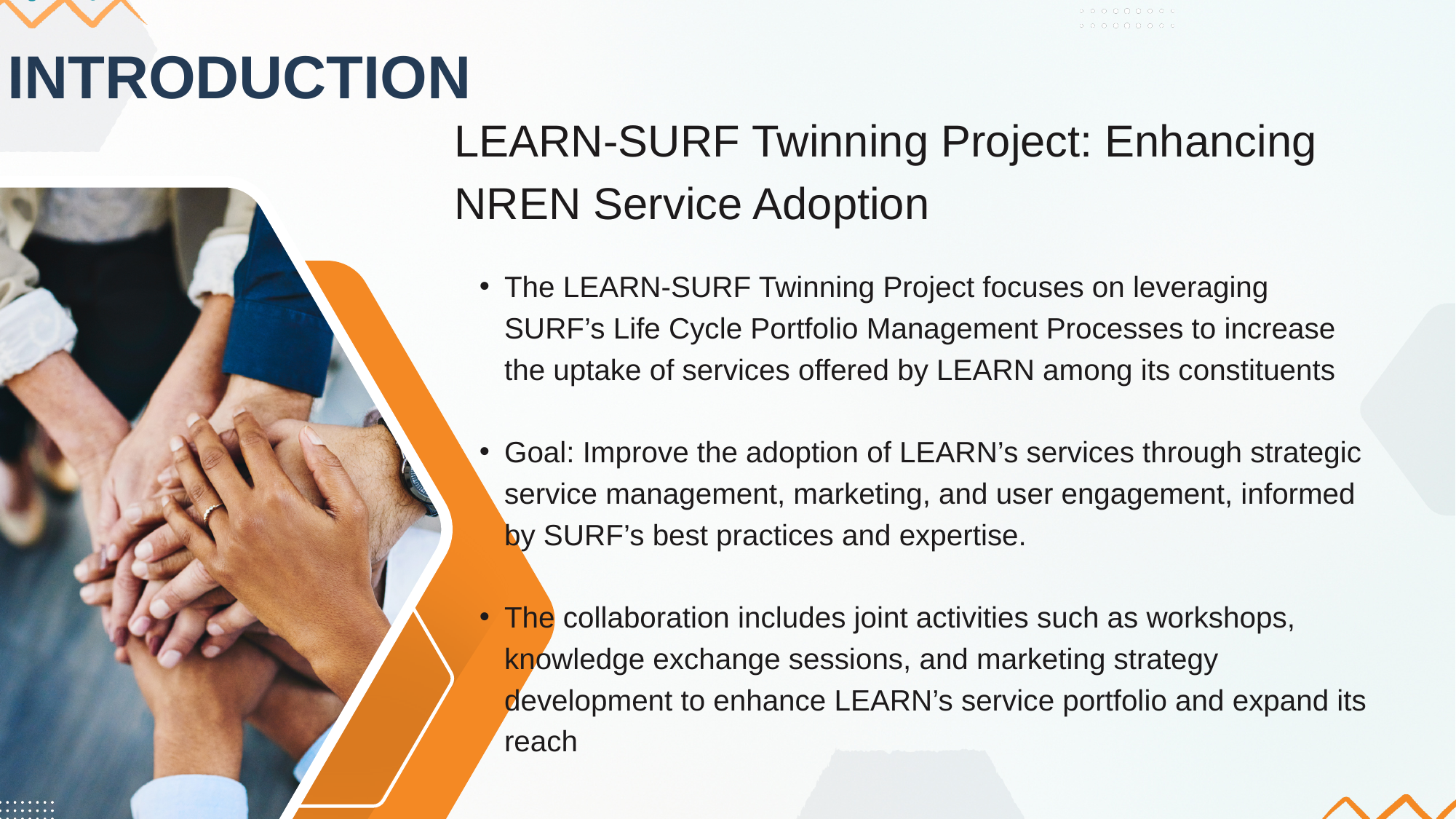

INTRODUCTION
LEARN-SURF Twinning Project: Enhancing NREN Service Adoption

The LEARN-SURF Twinning Project focuses on leveraging SURF’s Life Cycle Portfolio Management Processes to increase the uptake of services offered by LEARN among its constituents

Goal: Improve the adoption of LEARN’s services through strategic service management, marketing, and user engagement, informed by SURF’s best practices and expertise.

The collaboration includes joint activities such as workshops, knowledge exchange sessions, and marketing strategy development to enhance LEARN’s service portfolio and expand its reach